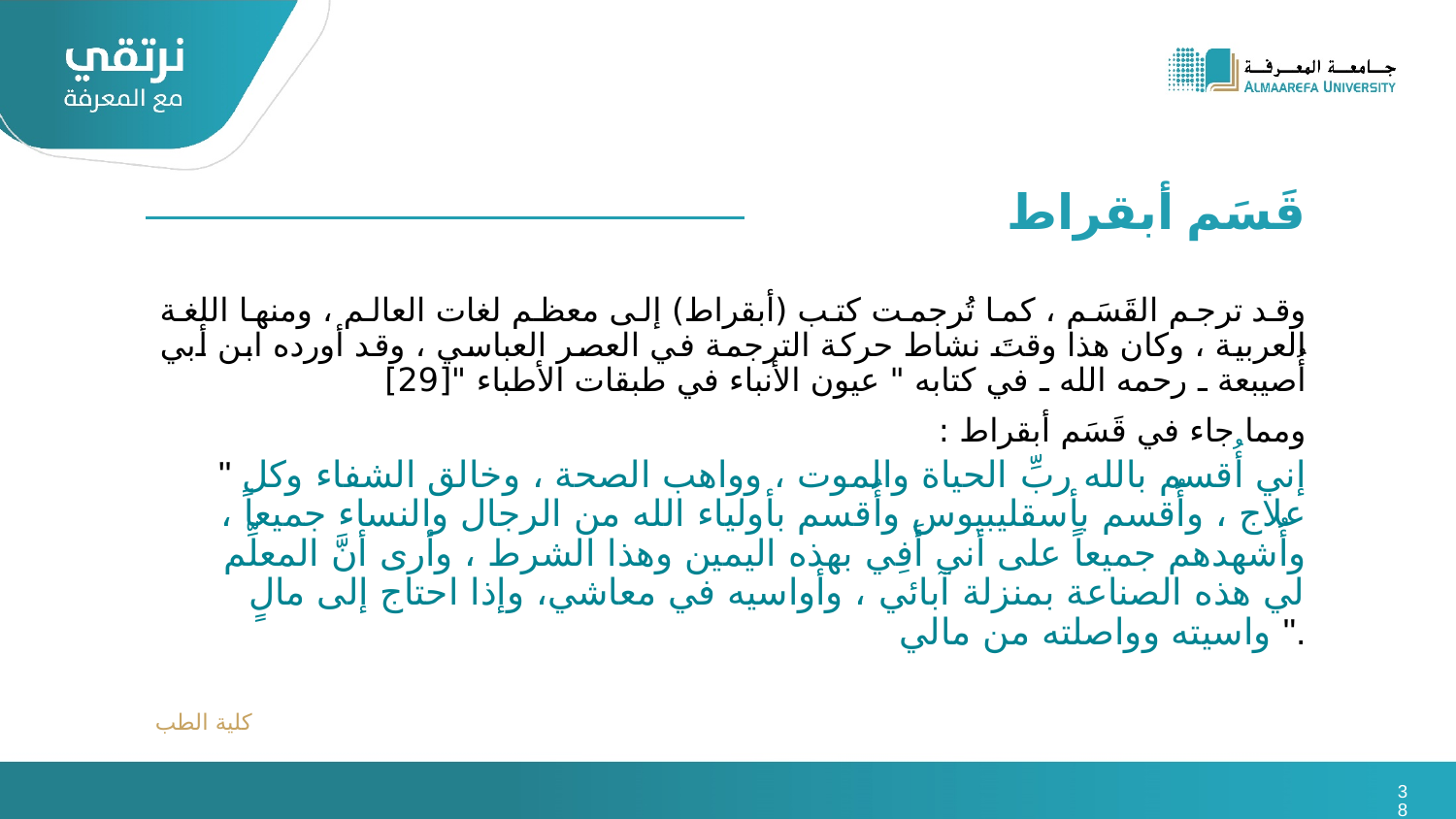

قَسَم أبقراط
وقد ترجم القَسَم ، كما تُرجمت كتب (أبقراط) إلى معظم لغات العالم ، ومنها اللغة العربية ، وكان هذا وقتَ نشاط حركة الترجمة في العصر العباسي ، وقد أورده ابن أبي أُصيبعة ـ رحمه الله ـ في كتابه " عيون الأنباء في طبقات الأطباء "[29]
ومما جاء في قَسَم أبقراط :
" إني أُقسم بالله ربِّ الحياة والموت ، وواهب الصحة ، وخالق الشفاء وكل علاج ، وأُقسم بأسقليبيوس وأُقسم بأولياء الله من الرجال والنساء جميعاً ، وأُشهدهم جميعاً على أني أَفِي بهذه اليمين وهذا الشرط ، وأرى أنَّ المعلِّم لي هذه الصناعة بمنزلة آبائي ، وأواسيه في معاشي، وإذا احتاج إلى مالٍ واسيته وواصلته من مالي ".
كلية الطب